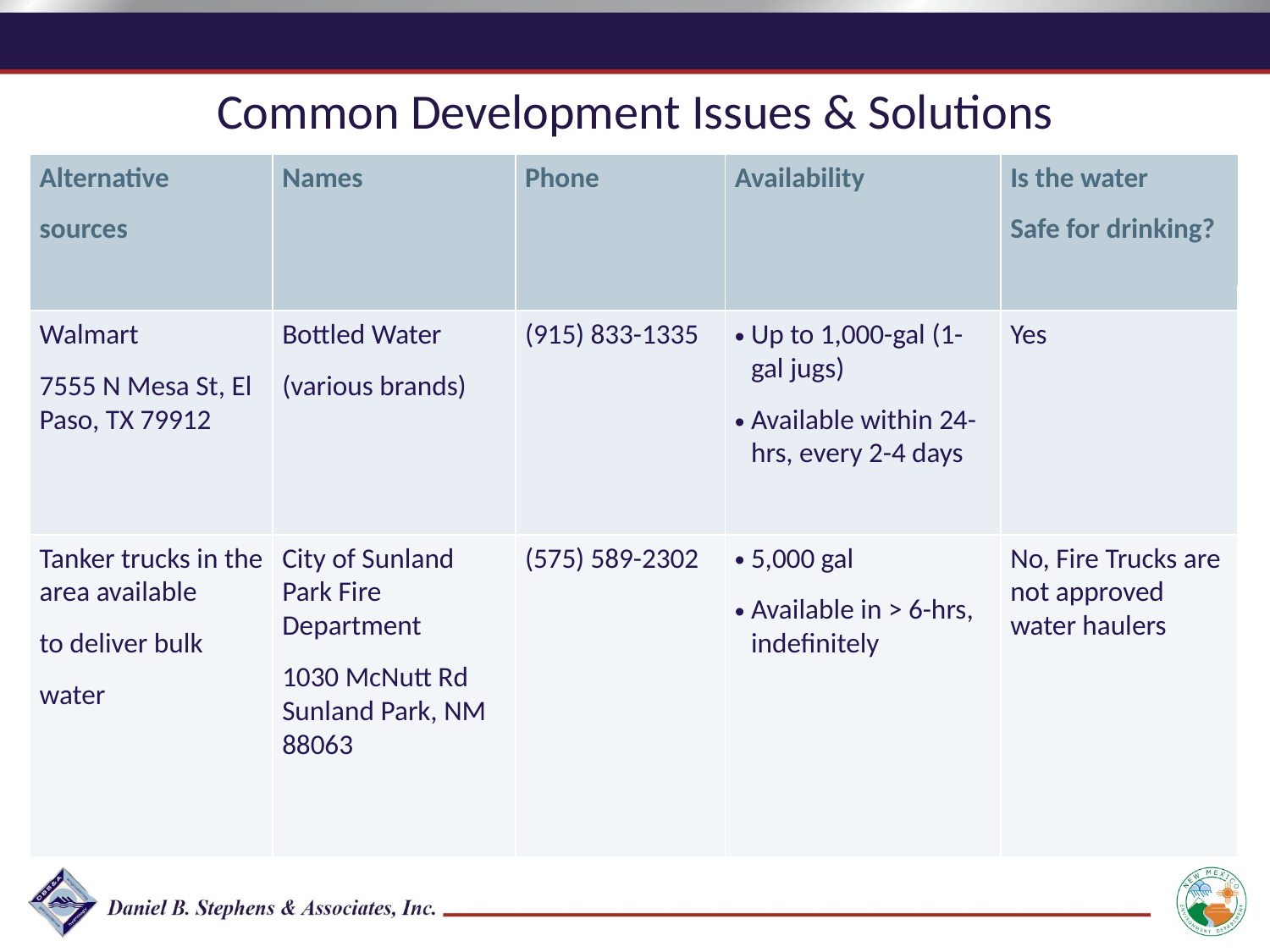

Common Development Issues & Solutions

| Alternative sources | Names | Phone | Availability | Is the water Safe for drinking? |
| --- | --- | --- | --- | --- |
| Walmart 7555 N Mesa St, El Paso, TX 79912 | Bottled Water (various brands) | (915) 833-1335 | Up to 1,000-gal (1-gal jugs) Available within 24-hrs, every 2-4 days | Yes |
| Tanker trucks in the area available to deliver bulk water | City of Sunland Park Fire Department 1030 McNutt Rd Sunland Park, NM 88063 | (575) 589-2302 | 5,000 gal Available in > 6-hrs, indefinitely | No, Fire Trucks are not approved water haulers |
|  |
| --- |